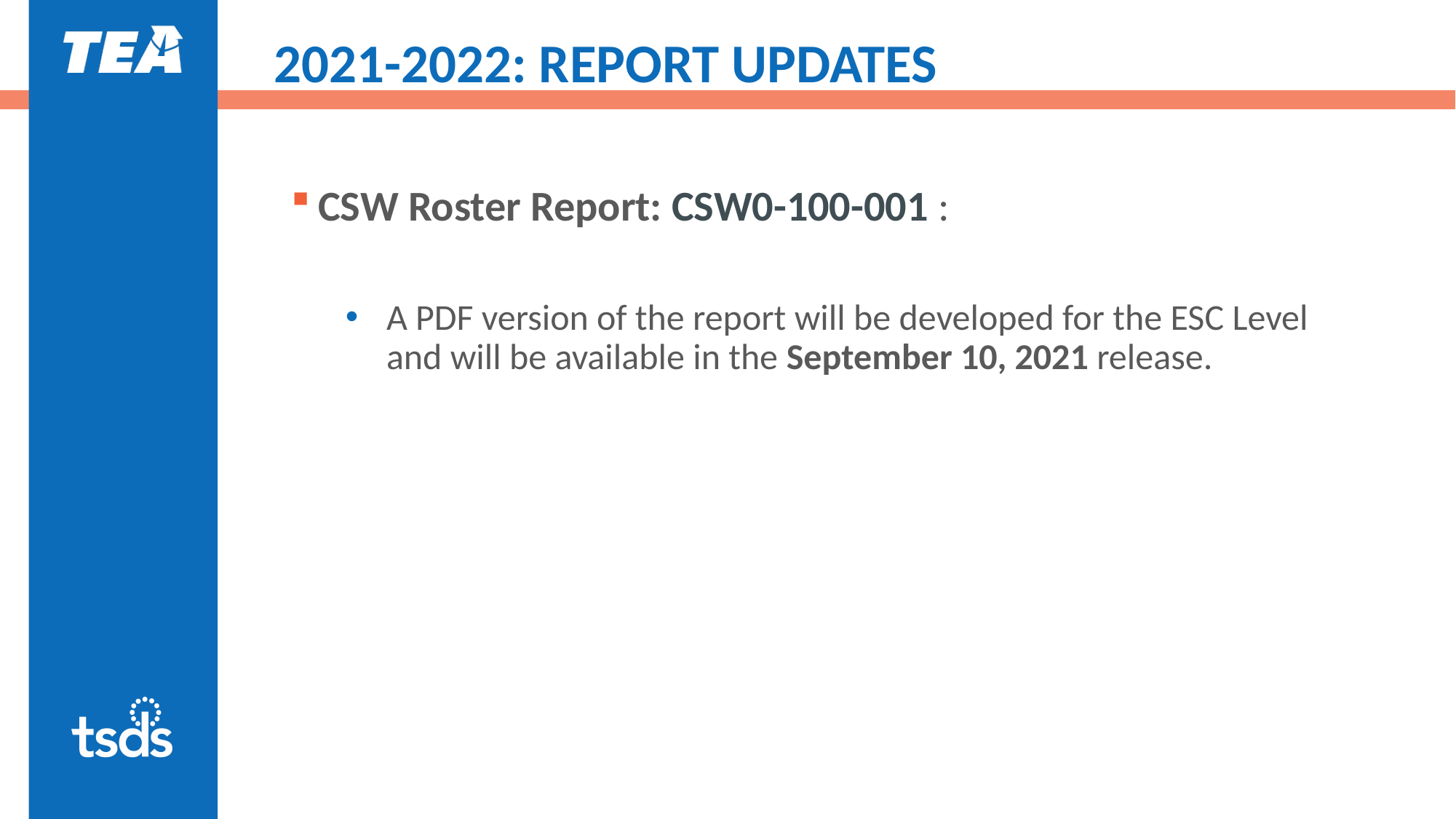

# 2021-2022: REPORT UPDATES
CSW Roster Report: CSW0-100-001 :

A PDF version of the report will be developed for the ESC Level and will be available in the September 10, 2021 release.